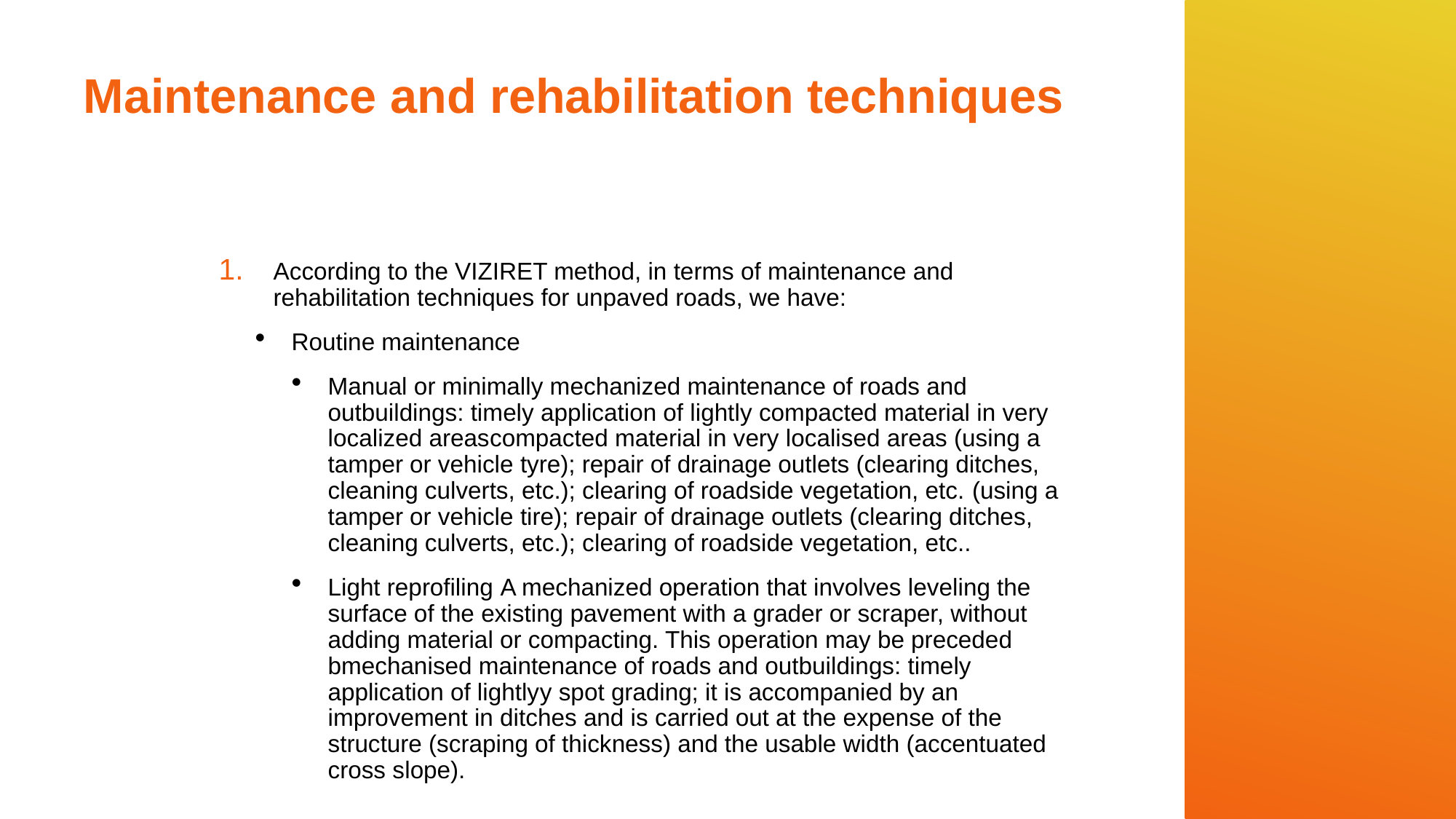

# Maintenance and rehabilitation techniques
According to the VIZIRET method, in terms of maintenance and rehabilitation techniques for unpaved roads, we have:
Routine maintenance
Manual or minimally mechanized maintenance of roads and outbuildings: timely application of lightly compacted material in very localized areascompacted material in very localised areas (using a tamper or vehicle tyre); repair of drainage outlets (clearing ditches, cleaning culverts, etc.); clearing of roadside vegetation, etc. (using a tamper or vehicle tire); repair of drainage outlets (clearing ditches, cleaning culverts, etc.); clearing of roadside vegetation, etc..
Light reprofiling A mechanized operation that involves leveling the surface of the existing pavement with a grader or scraper, without adding material or compacting. This operation may be preceded bmechanised maintenance of roads and outbuildings: timely application of lightlyy spot grading; it is accompanied by an improvement in ditches and is carried out at the expense of the structure (scraping of thickness) and the usable width (accentuated cross slope).